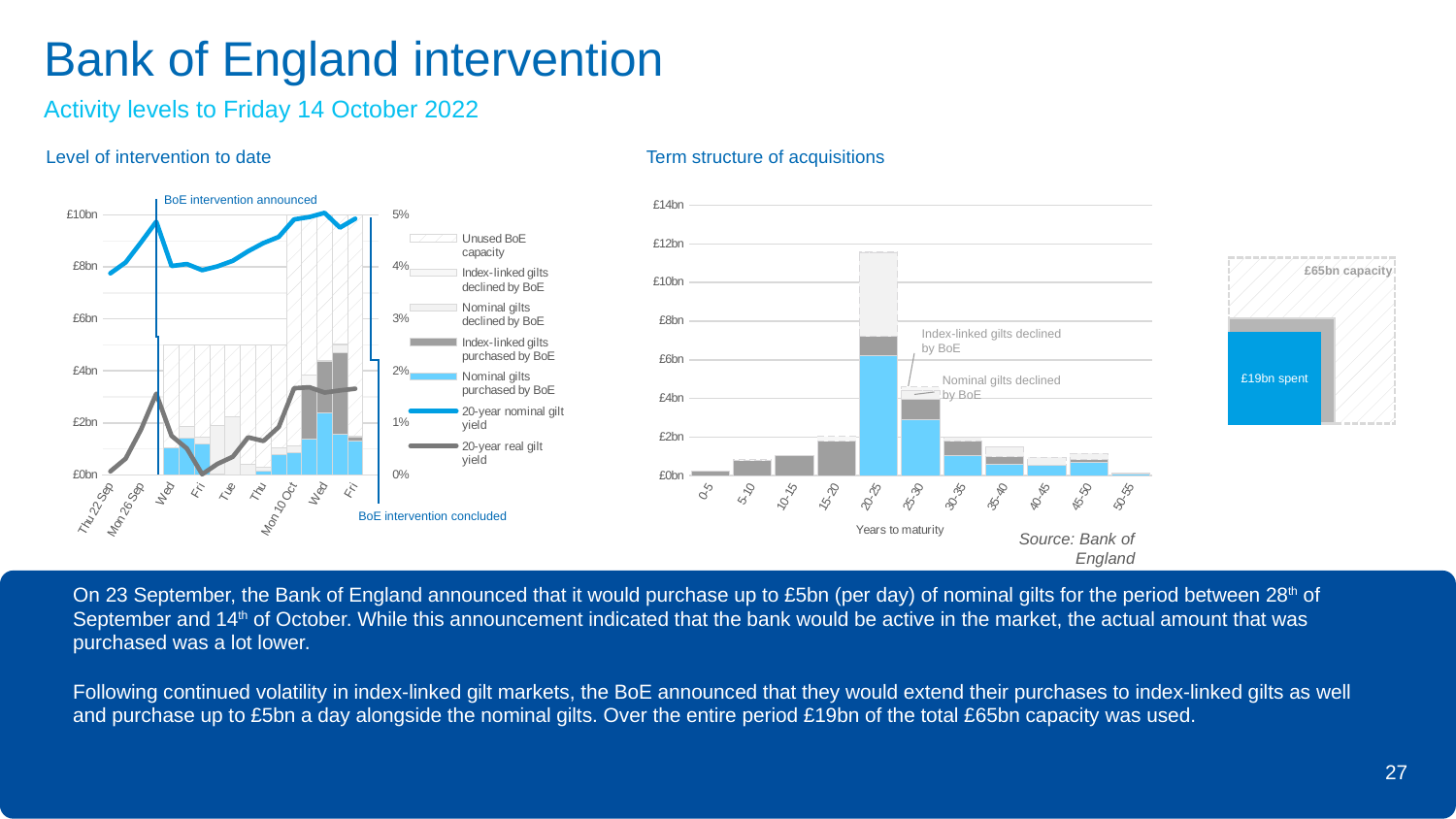

Bank of England intervention
Activity levels to Friday 14 October 2022
Level of intervention to date
Term structure of acquisitions

### Chart

| Category | Nominal gilts purchased by BoE | Index-linked gilts purchased by BoE | Nominal gilts declined by BoE | Index-linked gilts declined by BoE | Unused BoE capacity | 20-year nominal gilt yield | 20-year real gilt yield |
|---|---|---|---|---|---|---|---|
| Thu 22 Sep | 0.0 | 0.0 | 0.0 | 0.0 | 0.0 | 0.0387711774143134 | 0.0006772452357498899 |
| Fri | 0.0 | 0.0 | 0.0 | 0.0 | 0.0 | 0.040874873919868604 | 0.0031341761890446903 |
| Mon 26 Sep | 0.0 | 0.0 | 0.0 | 0.0 | 0.0 | 0.0447201340653014 | 0.00869317741651026 |
| Tue | 0.0 | 0.0 | 0.0 | 0.0 | 0.0 | 0.0487072569109998 | 0.0156227899682627 |
| Wed | 1025.0 | 0.0 | 0.0 | 0.0 | 3975.0 | 0.0401777341380147 | 0.00751352788753589 |
| Thu | 1415.2 | 0.0 | 442.8000000000004 | 0.0 | 3141.9999999999995 | 0.040560269843032605 | 0.005083855625761869 |
| Fri | 1194.7000000000003 | 0.0 | 242.9000000000001 | 0.0 | 3562.3999999999996 | 0.0393719631652191 | 0.00013128011466429 |
| Mon 03 Oct | 22.1 | 0.0 | 1889.7 | 0.0 | 3088.2 | 0.040105389914633104 | 0.00212569493272558 |
| Tue | 0.0 | 0.0 | 2225.6 | 0.0 | 2774.4 | 0.0411846382018136 | 0.0034820807873270298 |
| Wed | 0.0 | 0.0 | 413.49999999999994 | 0.0 | 4586.5 | 0.043022145679064296 | 0.00722116994054399 |
| Thu | 154.5 | 0.0 | 126.89999999999998 | 0.0 | 4718.6 | 0.0445968921839754 | 0.00653187338785877 |
| Fri | 786.1999999999999 | 0.0 | 239.19999999999993 | 0.0 | 3974.6000000000004 | 0.045771293651285704 | 0.009217297946622181 |
| Mon 10 Oct | 853.0000000000002 | 0.0 | 262.6999999999998 | 0.0 | 8884.3 | 0.0491288254546601 | 0.0166639139632244 |
| Tue | 1362.8999999999999 | 1946.9999999999998 | 47.700000000000045 | 466.8999999999994 | 6175.500000000001 | 0.0495914645415005 | 0.0168533897484289 |
| Wed | 2375.4000000000005 | 1979.8000000000002 | 0.0 | 37.90000000000009 | 5606.9 | 0.050405747350078495 | 0.015836186055341497 |
| Thu | 1563.9 | 3128.4 | 297.20000000000005 | 48.30000000000018 | 4962.2 | 0.0475588495439677 | 0.0162459205028901 |
| Fri | 1320.6999999999998 | 129.4 | 56.799999999999955 | 0.0 | 8493.1 | 0.049265598040679 | 0.0165748263053017 |
|   | 0.0 | 0.0 | 0.0 | 0.0 | 0.0 | None | None |
BoE intervention announced
BoE intervention concluded

### Chart

| Category | Nominal gilts purchased by BoE | Index-linked purchased by BoE | Value of nominal gilts declined | Value of index-linked gilts declined |
|---|---|---|---|---|
| 0-5 | 0.0 | 243.89999999999998 | 0.0 | 0.0 |
| 5-10 | 0.0 | 807.1 | 0.0 | 5.399999999999977 |
| 10-15 | 0.0 | 1037.6 | 0.0 | 0.0 |
| 15-20 | 0.0 | 1765.2999999999997 | 0.0 | 269.8000000000004 |
| 20-25 | 6223.499999999999 | 983.1 | 4350.900000000001 | 46.500000000000114 |
| 25-30 | 2893.3 | 1055.5 | 455.5 | 197.70000000000005 |
| 30-35 | 1052.6000000000001 | 714.6 | 215.19999999999982 | 0.0 |
| 35-40 | 582.7 | 388.6 | 504.29999999999995 | 28.5 |
| 40-45 | 534.0999999999999 | 19.0 | 394.29999999999995 | 0.0 |
| 45-50 | 689.6 | 137.3 | 317.9 | 0.0 |
| 50-55 | 97.80000000000001 | 32.6 | 6.8999999999999915 | 5.199999999999996 |
Index-linked gilts declined by BoE
Nominal gilts declined by BoE
Template of slide for use in slides for clients – chart taken from this deck: 2022 10 - LDI market update v1.0.pptx (sharepoint.com)
£65bn capacity

£19bn spent
Source: Bank of England
On 23 September, the Bank of England announced that it would purchase up to £5bn (per day) of nominal gilts for the period between 28th of September and 14th of October. While this announcement indicated that the bank would be active in the market, the actual amount that was purchased was a lot lower.

Following continued volatility in index-linked gilt markets, the BoE announced that they would extend their purchases to index-linked gilts as well and purchase up to £5bn a day alongside the nominal gilts. Over the entire period £19bn of the total £65bn capacity was used.
27